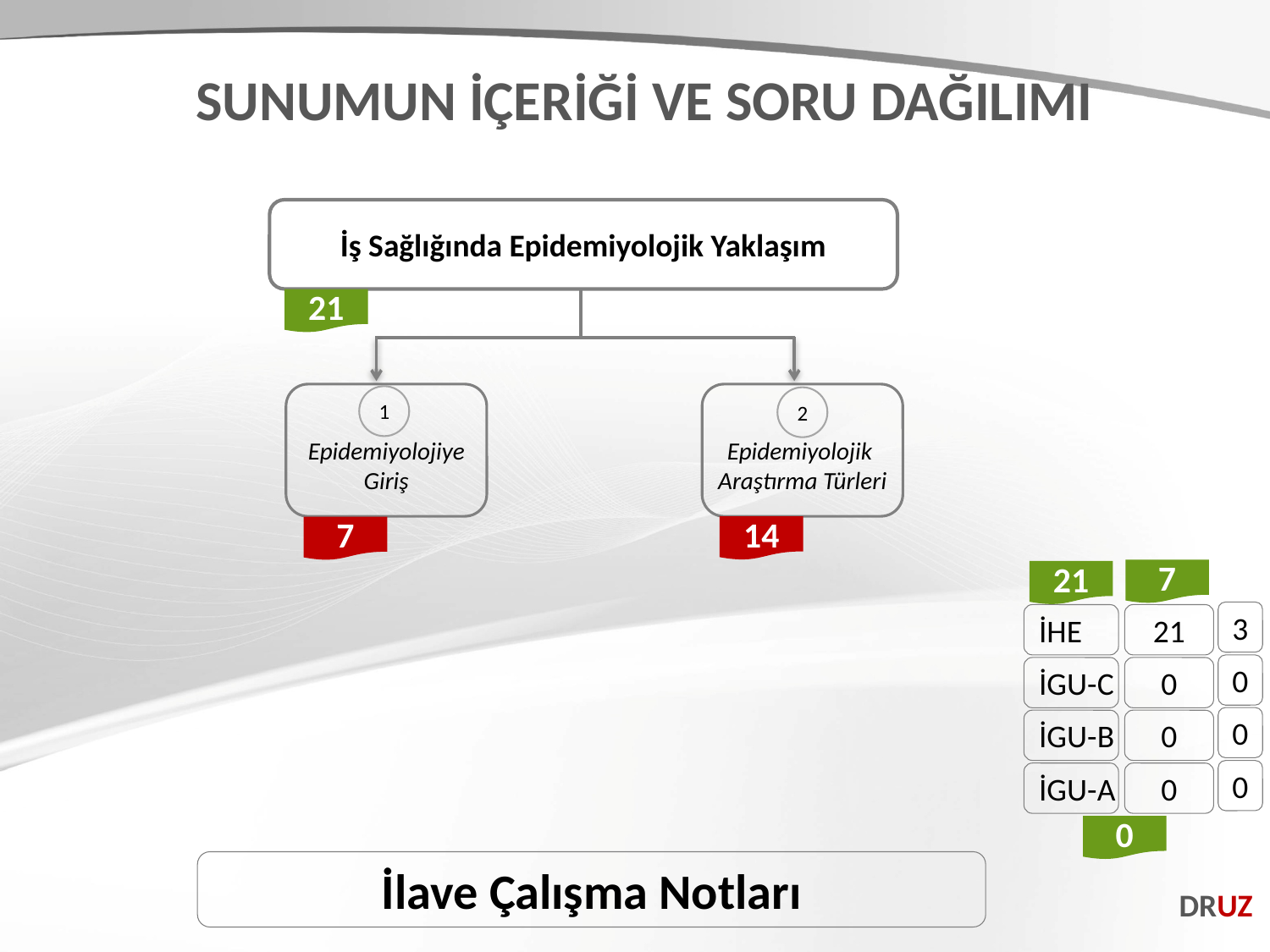

SUNUMUN İÇERİĞİ VE SORU DAĞILIMI
İş Sağlığında Epidemiyolojik Yaklaşım
21

Epidemiyolojiye
Giriş

Epidemiyolojik
Araştırma Türleri
1
2
14
7
7
21
3
İHE
21
0
İGU-C
0
0
İGU-B
0
0
İGU-A
0
0
İlave Çalışma Notları
DRUZ